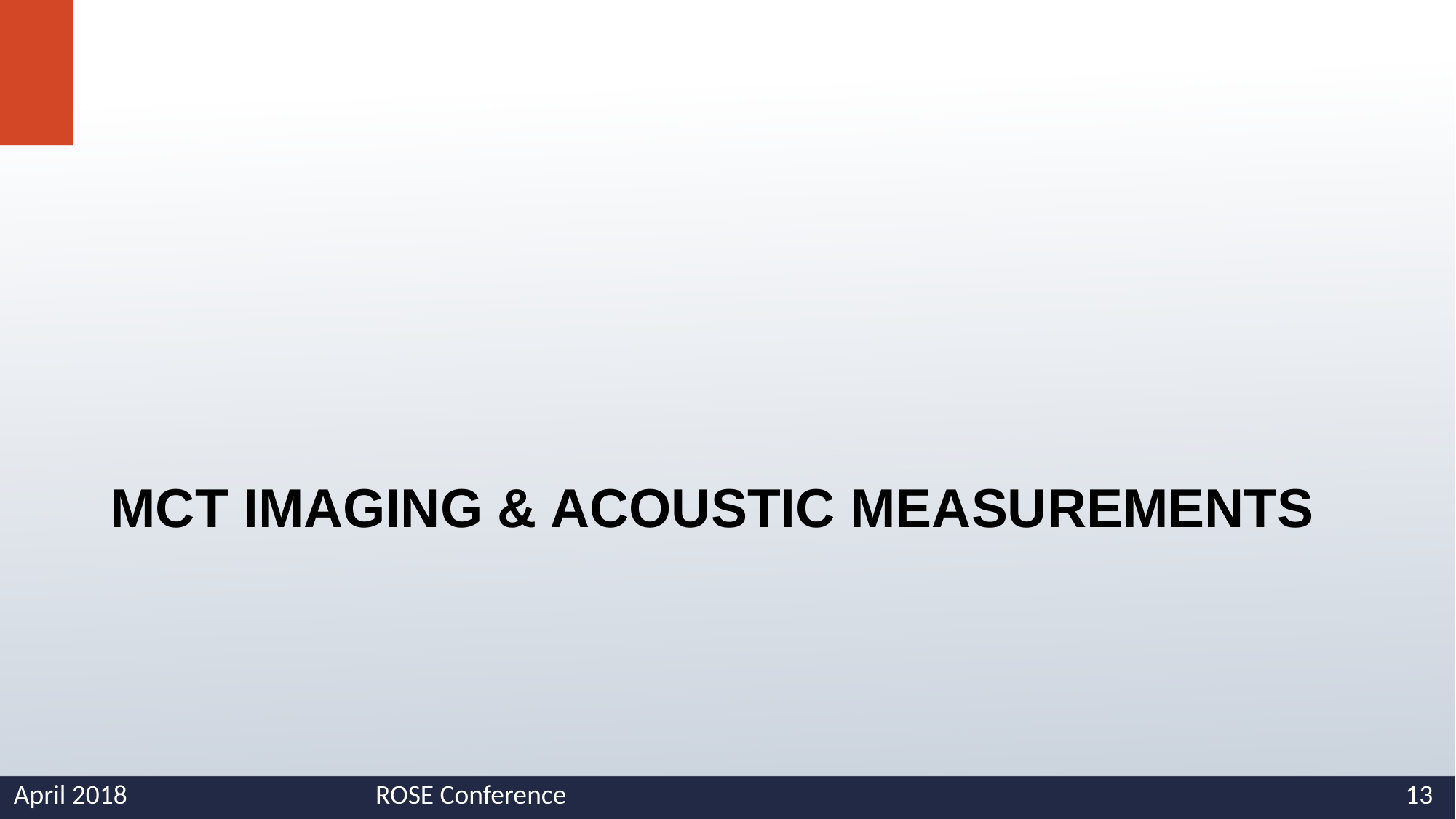

# µCT Imaging & acoustic measurements

April 2018
ROSE Conference
13